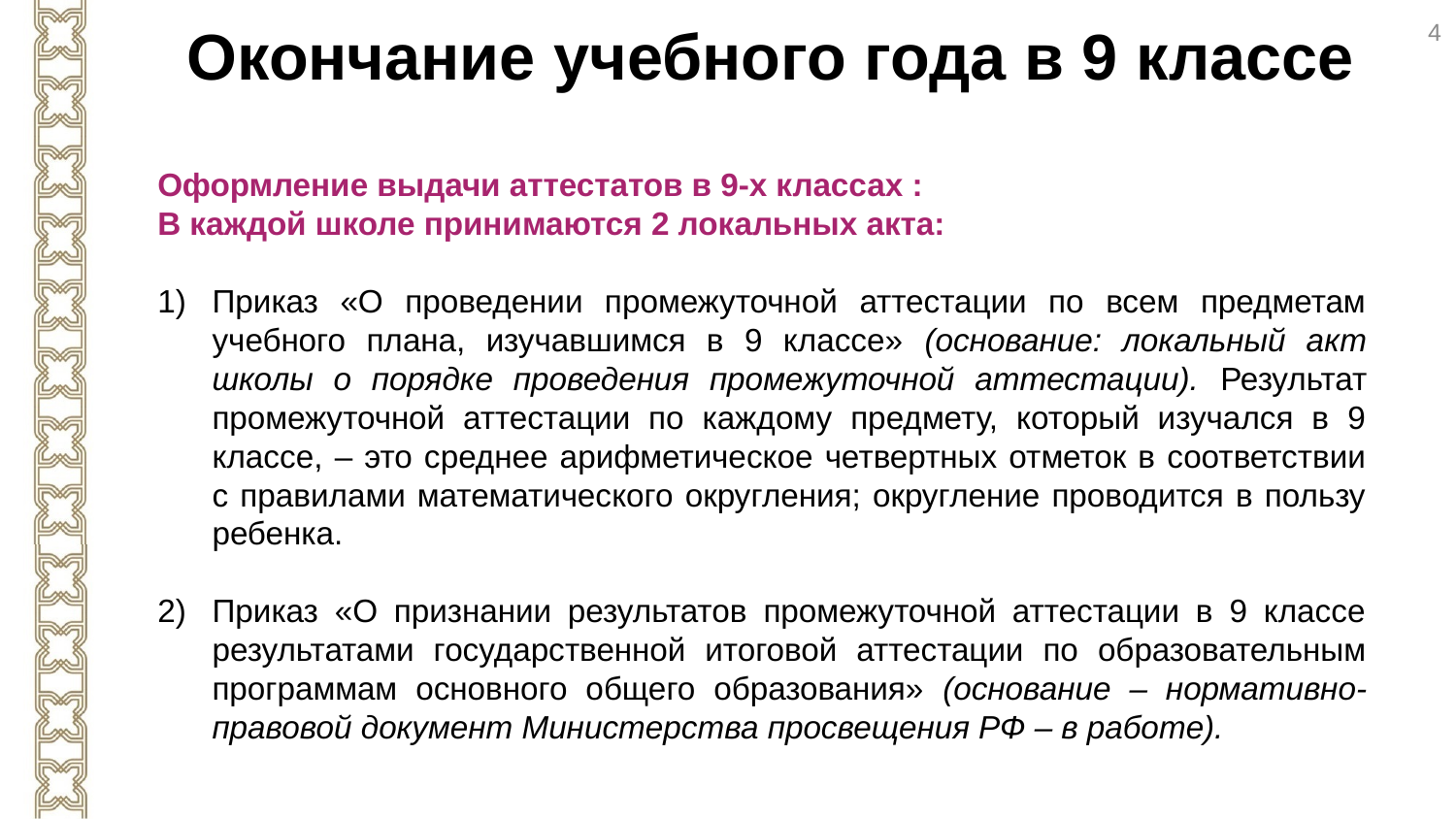

4
Окончание учебного года в 9 классе
Оформление выдачи аттестатов в 9-х классах :
В каждой школе принимаются 2 локальных акта:

Приказ «О проведении промежуточной аттестации по всем предметам учебного плана, изучавшимся в 9 классе» (основание: локальный акт школы о порядке проведения промежуточной аттестации). Результат промежуточной аттестации по каждому предмету, который изучался в 9 классе, – это среднее арифметическое четвертных отметок в соответствии с правилами математического округления; округление проводится в пользу ребенка.

Приказ «О признании результатов промежуточной аттестации в 9 классе результатами государственной итоговой аттестации по образовательным программам основного общего образования» (основание – нормативно-правовой документ Министерства просвещения РФ – в работе).